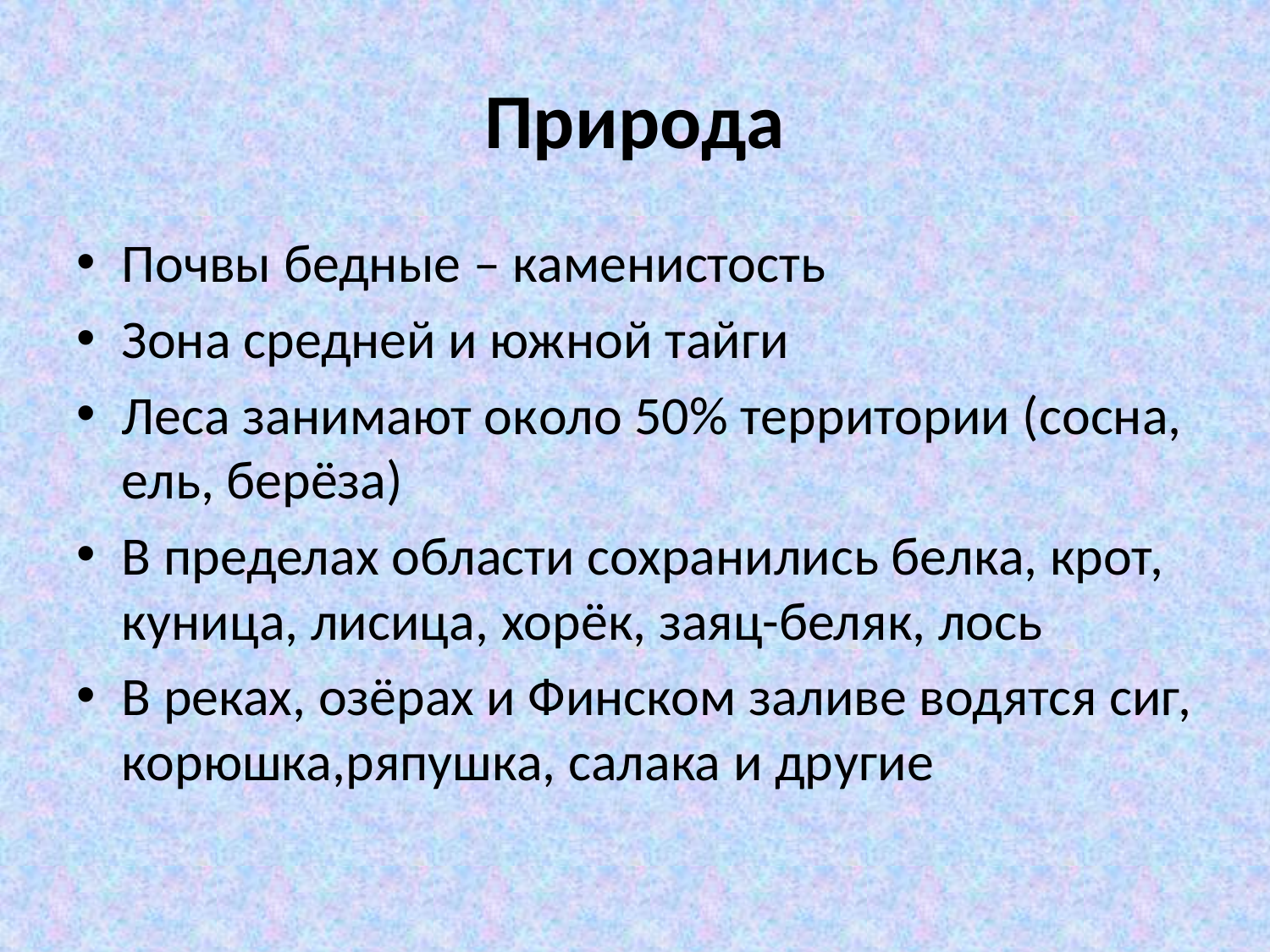

# Природа
Почвы бедные – каменистость
Зона средней и южной тайги
Леса занимают около 50% территории (сосна, ель, берёза)
В пределах области сохранились белка, крот, куница, лисица, хорёк, заяц-беляк, лось
В реках, озёрах и Финском заливе водятся сиг, корюшка,ряпушка, салака и другие